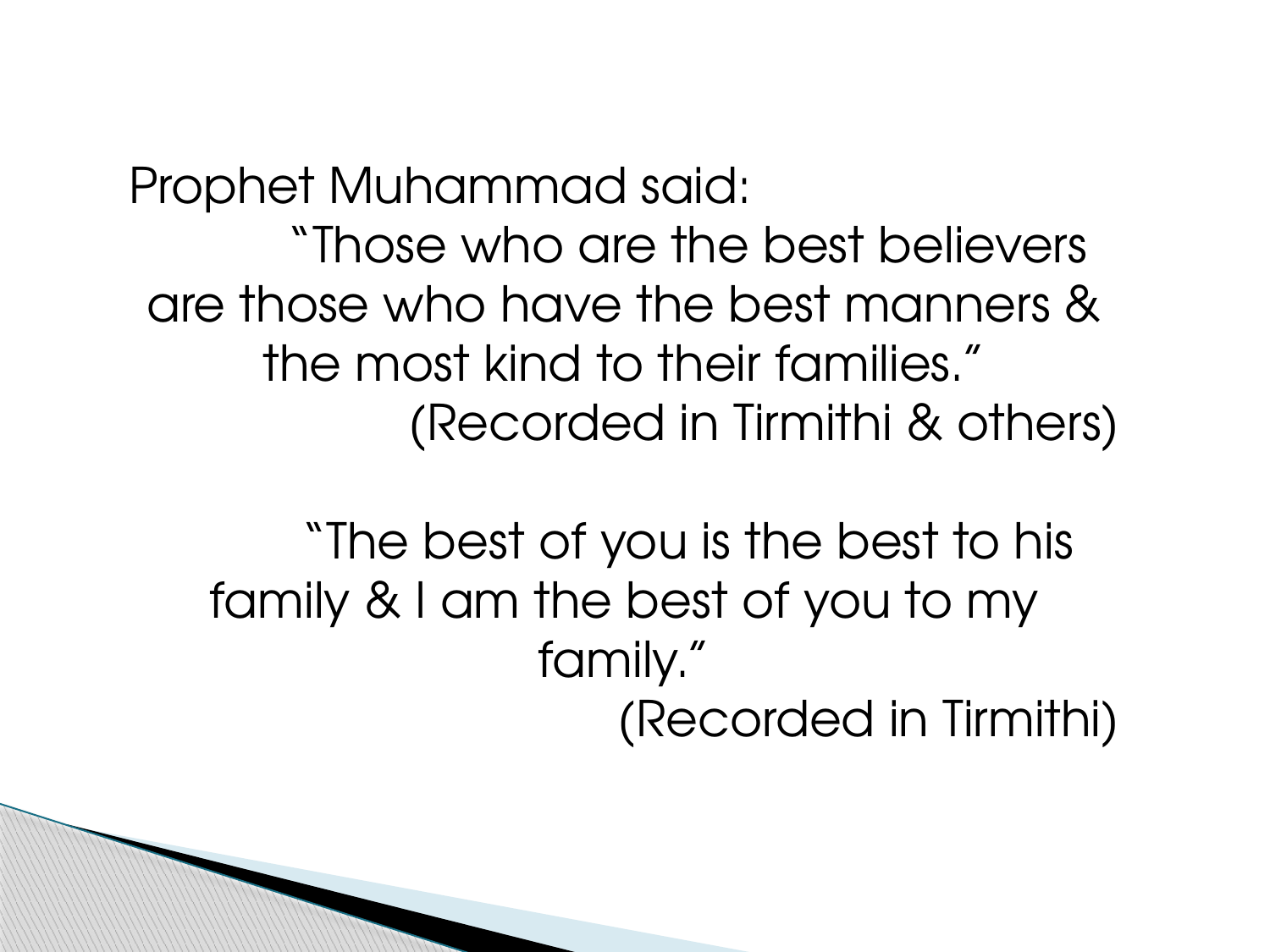

Prophet Muhammad said:
 	“Those who are the best believers are those who have the best manners & the most kind to their families.”
	(Recorded in Tirmithi & others)

	“The best of you is the best to his family & I am the best of you to my family.”
(Recorded in Tirmithi)